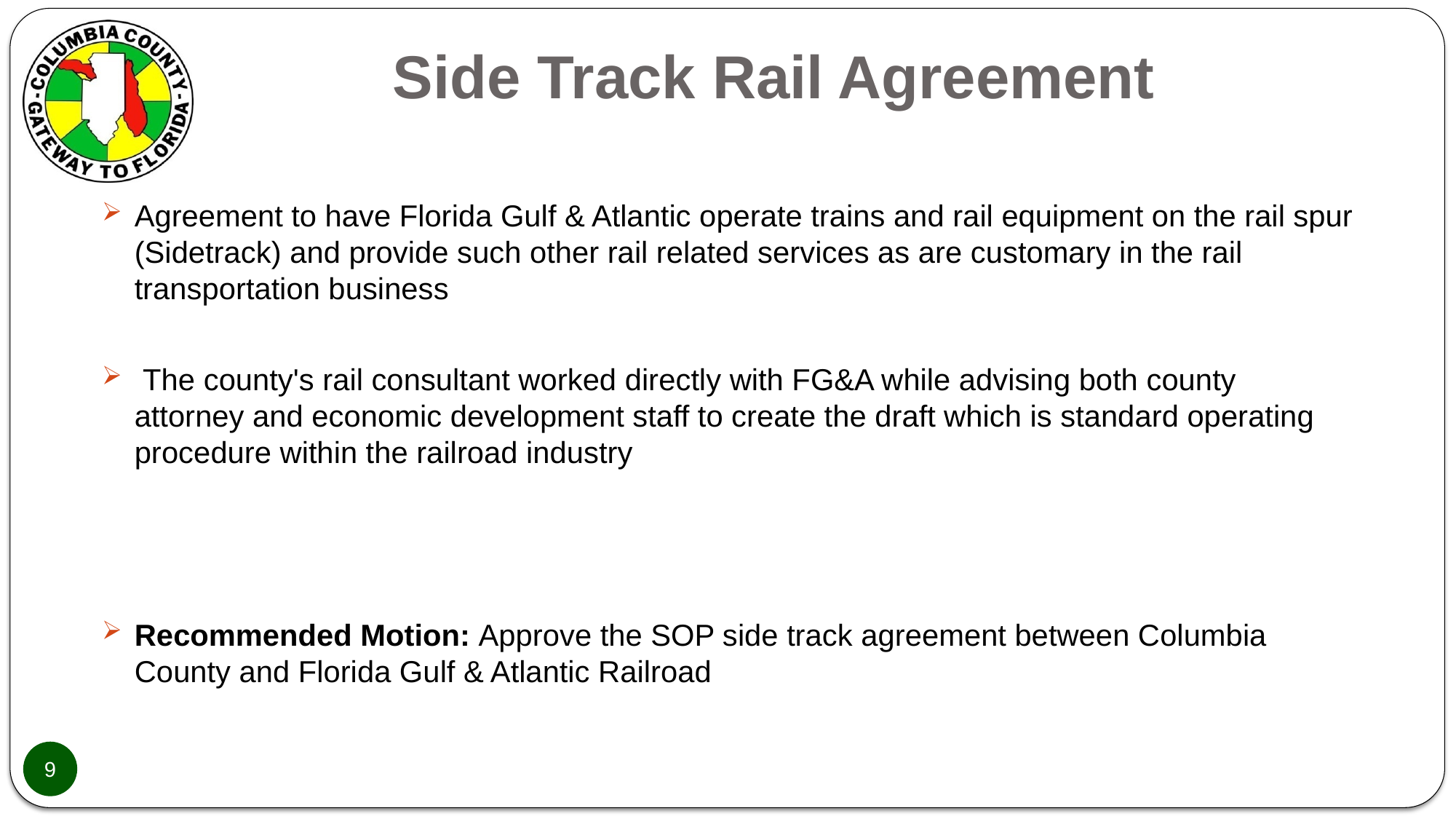

# Side Track Rail Agreement
Agreement to have Florida Gulf & Atlantic operate trains and rail equipment on the rail spur (Sidetrack) and provide such other rail related services as are customary in the rail transportation business

 The county's rail consultant worked directly with FG&A while advising both county attorney and economic development staff to create the draft which is standard operating procedure within the railroad industry

Recommended Motion: Approve the SOP side track agreement between Columbia County and Florida Gulf & Atlantic Railroad
9